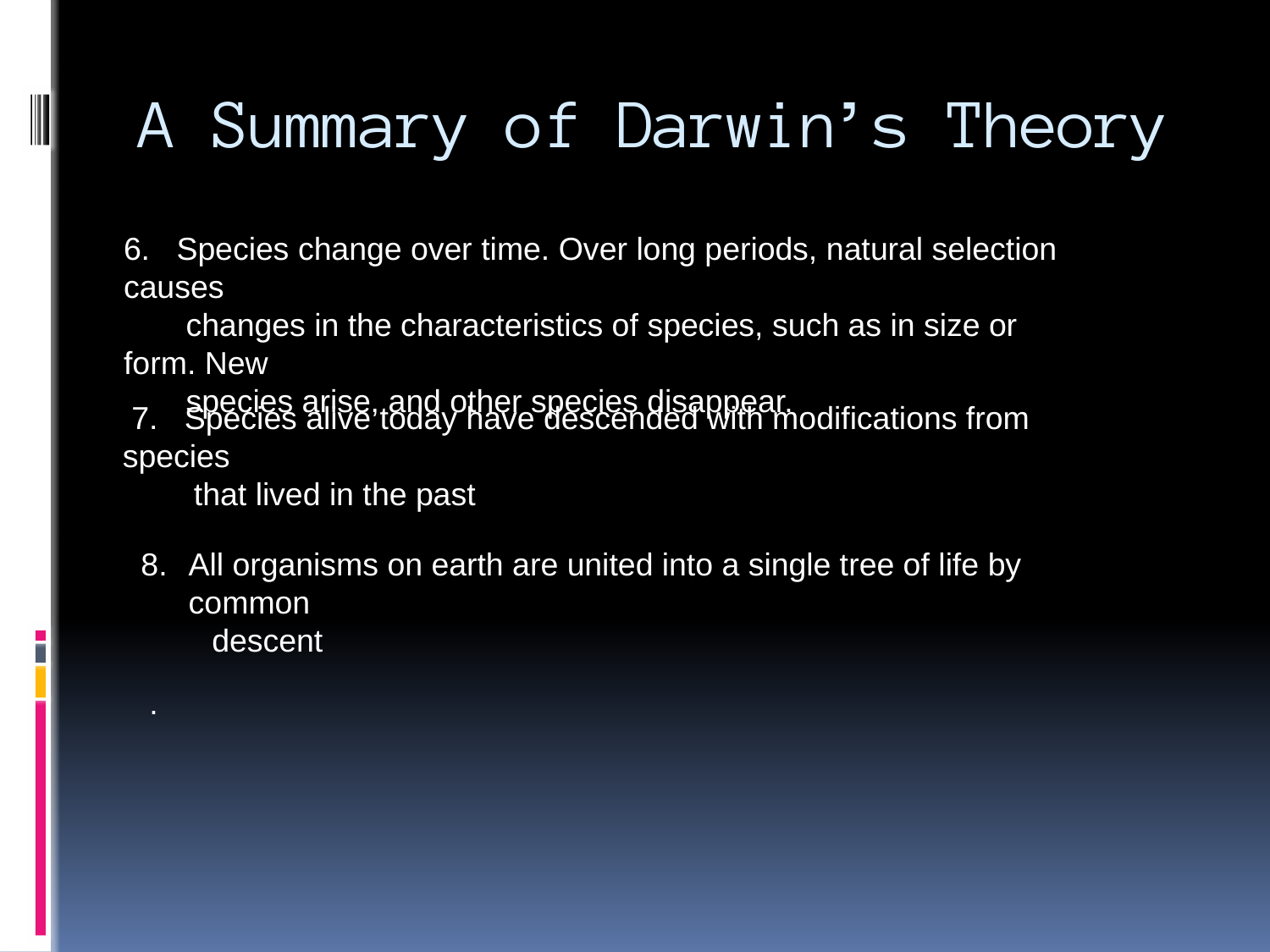

# A Summary of Darwin’s Theory
6.   Species change over time. Over long periods, natural selection causes
       changes in the characteristics of species, such as in size or form. New
       species arise, and other species disappear.
 7.   Species alive today have descended with modifications from species
        that lived in the past
All organisms on earth are united into a single tree of life by common
        descent
.